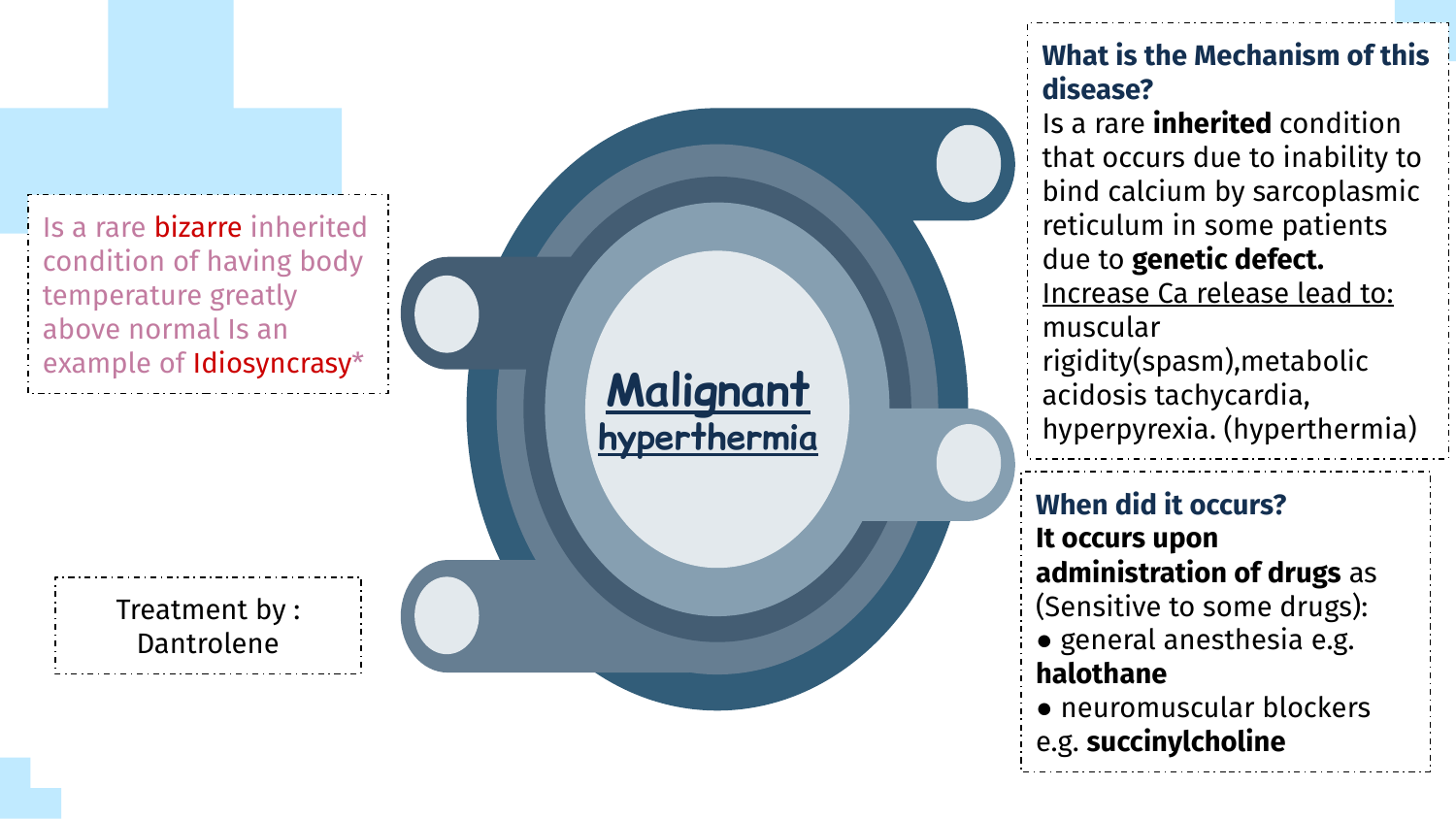

What is the Mechanism of this disease?
Is a rare inherited condition that occurs due to inability to bind calcium by sarcoplasmic reticulum in some patients due to genetic defect.
Increase Ca release lead to: muscular rigidity(spasm),metabolic acidosis tachycardia, hyperpyrexia. (hyperthermia)

Is a rare bizarre inherited condition of having body temperature greatly above normal Is an example of Idiosyncrasy*
Malignant hyperthermia
When did it occurs?
It occurs upon administration of drugs as (Sensitive to some drugs):
● general anesthesia e.g. halothane
● neuromuscular blockers e.g. succinylcholine

Treatment by : Dantrolene